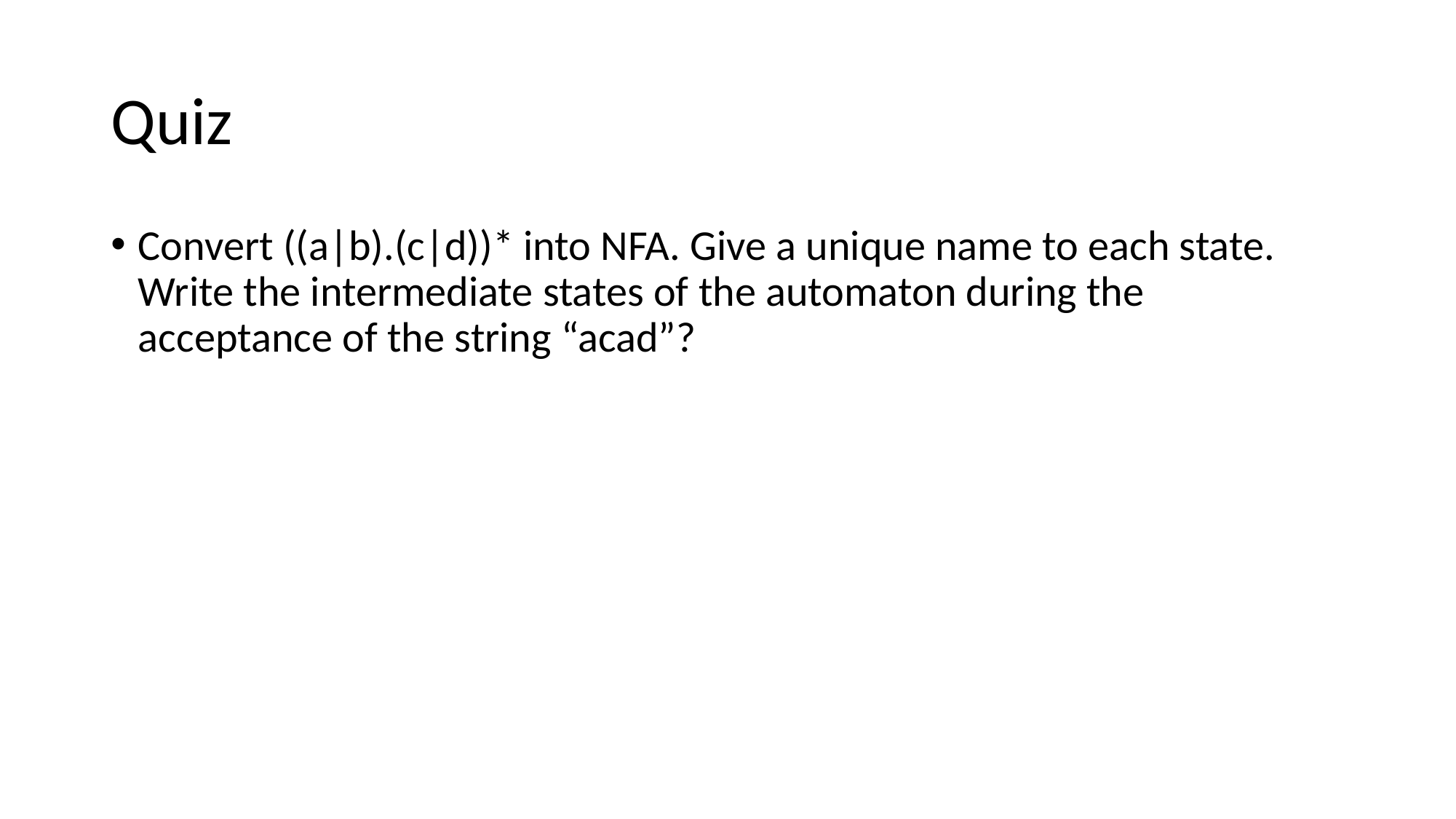

# Quiz
Convert ((a|b).(c|d))* into NFA. Give a unique name to each state. Write the intermediate states of the automaton during the acceptance of the string “acad”?